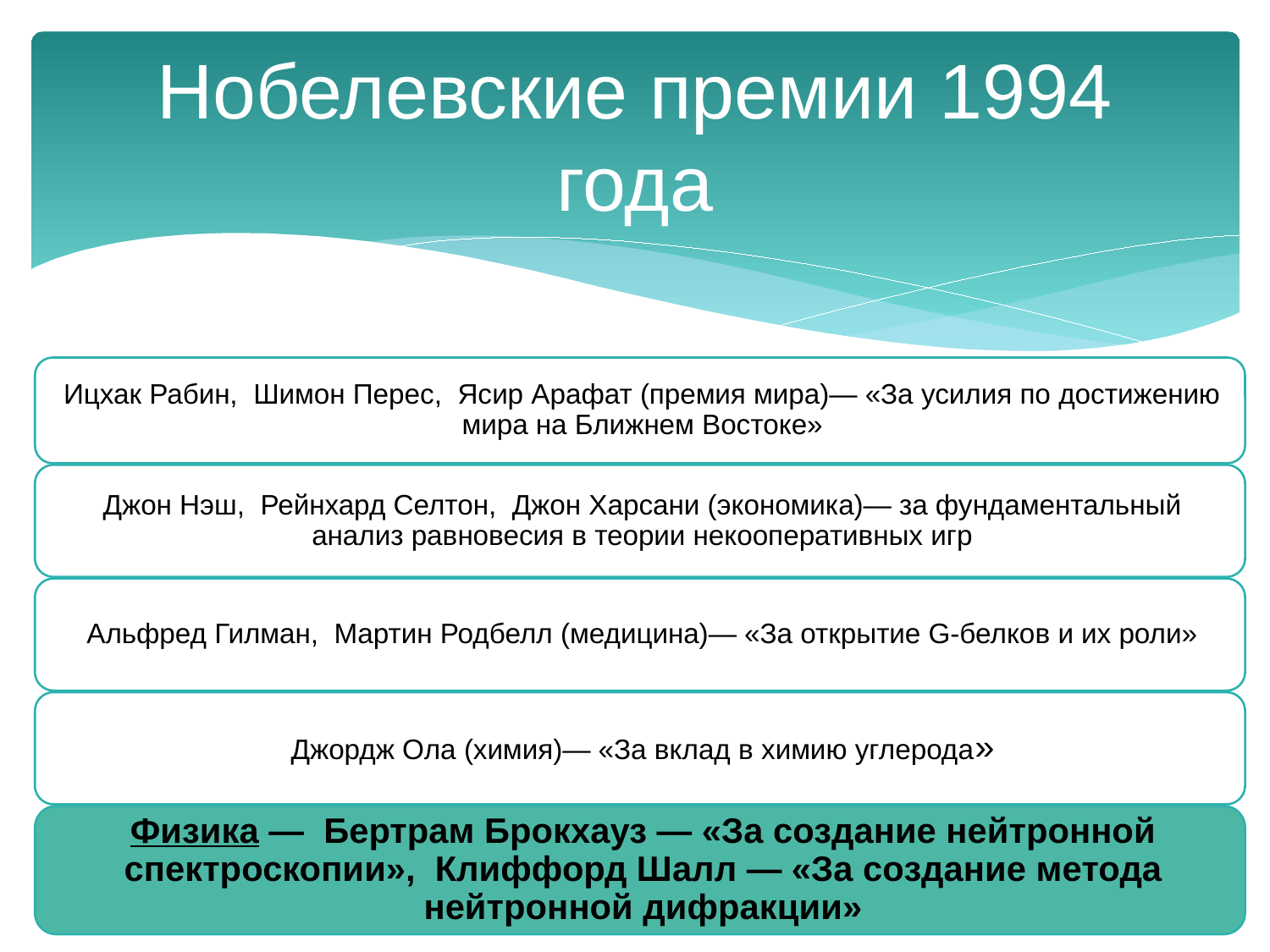

# Нобелевские премии 1994 года
Ицхак Рабин,  Шимон Перес,  Ясир Арафат (премия мира)— «За усилия по достижению мира на Ближнем Востоке»
Джон Нэш,  Рейнхард Селтон,  Джон Харсани (экономика)— за фундаментальный анализ равновесия в теории некооперативных игр
Альфред Гилман,  Мартин Родбелл (медицина)— «За открытие G-белков и их роли»
Джордж Ола (химия)— «За вклад в химию углерода»
Физика —  Бертрам Брокхауз — «За создание нейтронной спектроскопии»,  Клиффорд Шалл — «За создание метода нейтронной дифракции»